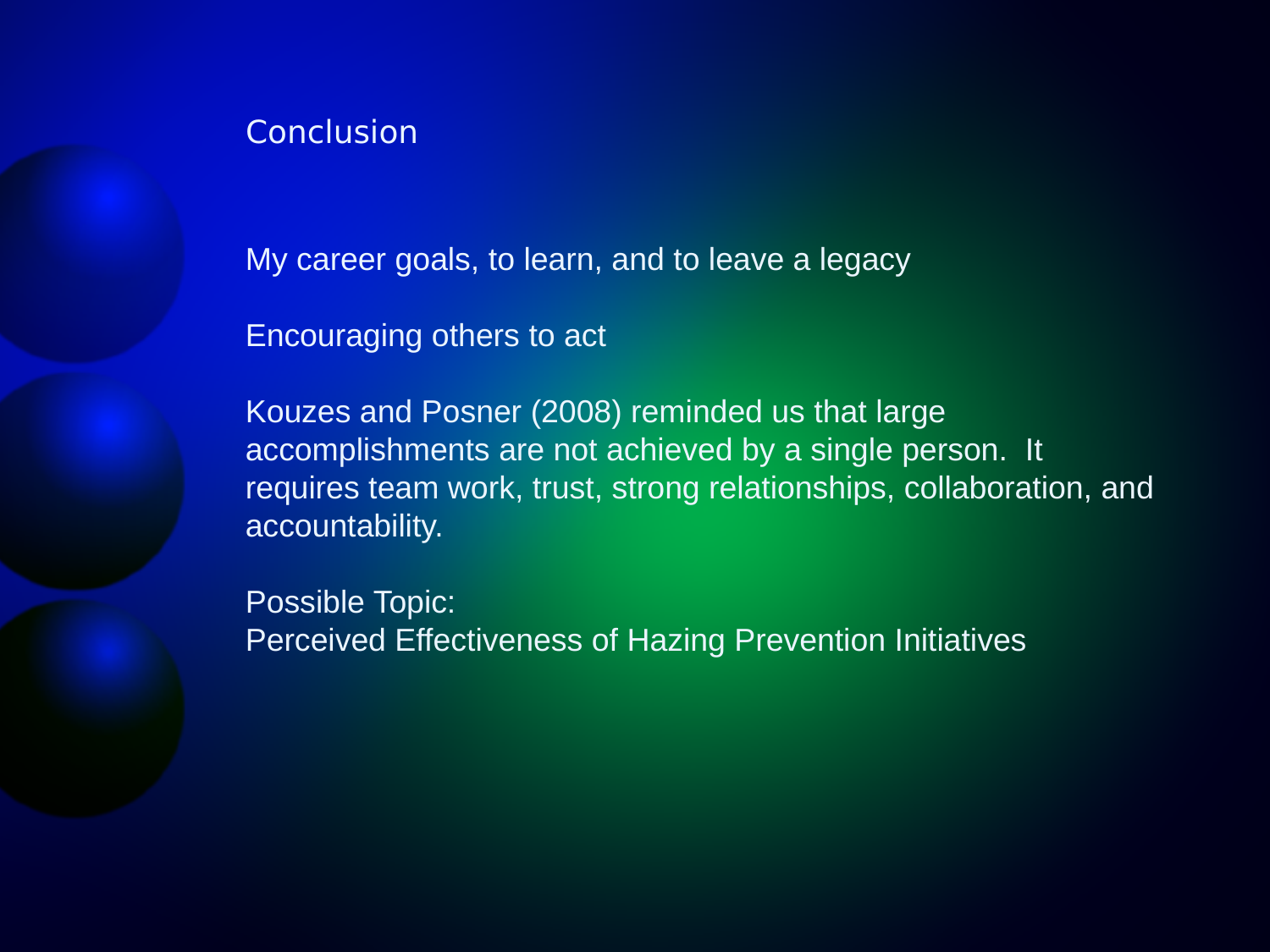

Conclusion
My career goals, to learn, and to leave a legacy

Encouraging others to act

Kouzes and Posner (2008) reminded us that large accomplishments are not achieved by a single person.  It requires team work, trust, strong relationships, collaboration, and accountability.

Possible Topic:
Perceived Effectiveness of Hazing Prevention Initiatives